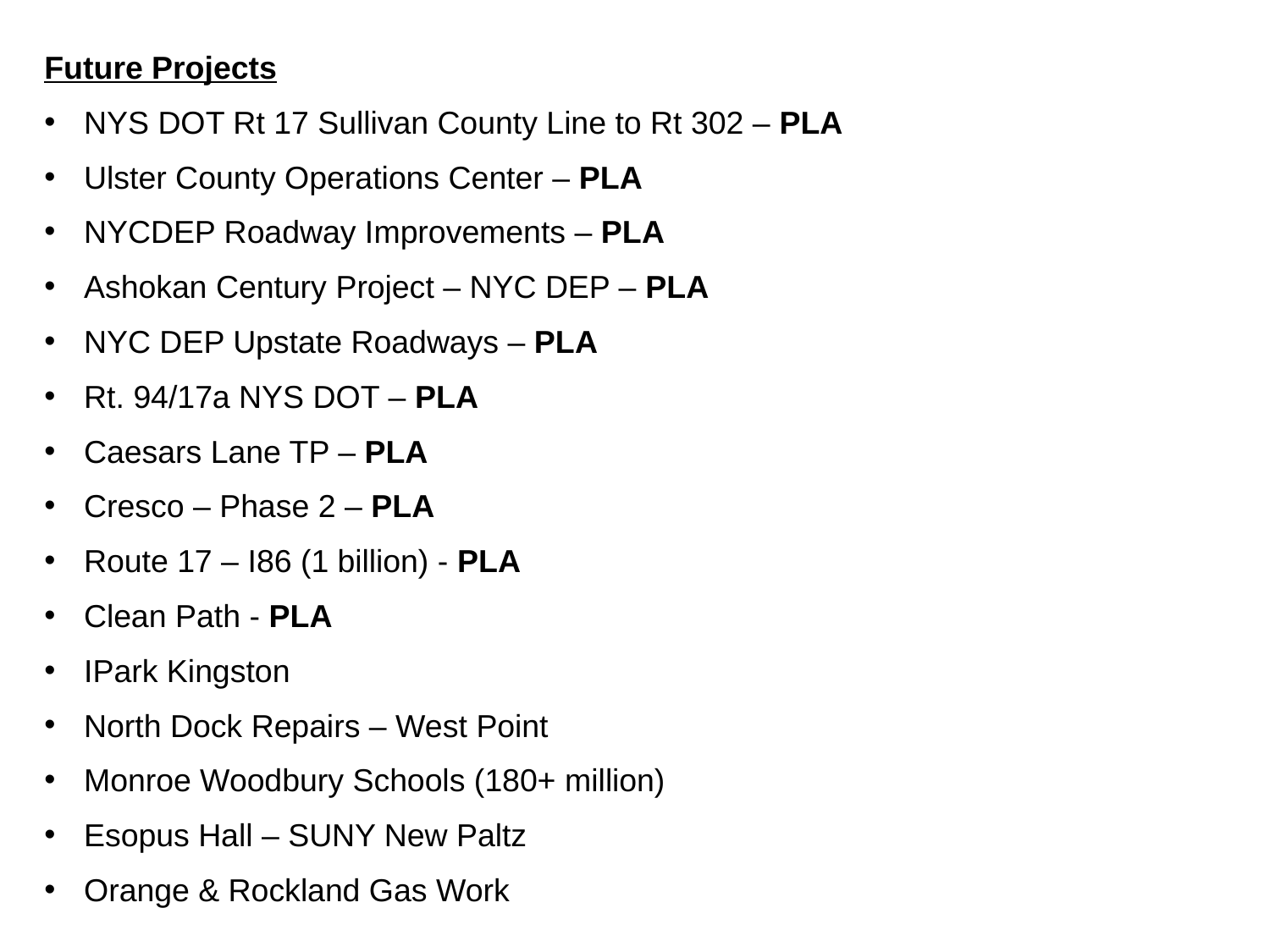

Future Projects
NYS DOT Rt 17 Sullivan County Line to Rt 302 – PLA
Ulster County Operations Center – PLA
NYCDEP Roadway Improvements – PLA
Ashokan Century Project – NYC DEP – PLA
NYC DEP Upstate Roadways – PLA
Rt. 94/17a NYS DOT – PLA
Caesars Lane TP – PLA
Cresco – Phase 2 – PLA
Route 17 – I86 (1 billion) - PLA
Clean Path - PLA
IPark Kingston
North Dock Repairs – West Point
Monroe Woodbury Schools (180+ million)
Esopus Hall – SUNY New Paltz
Orange & Rockland Gas Work